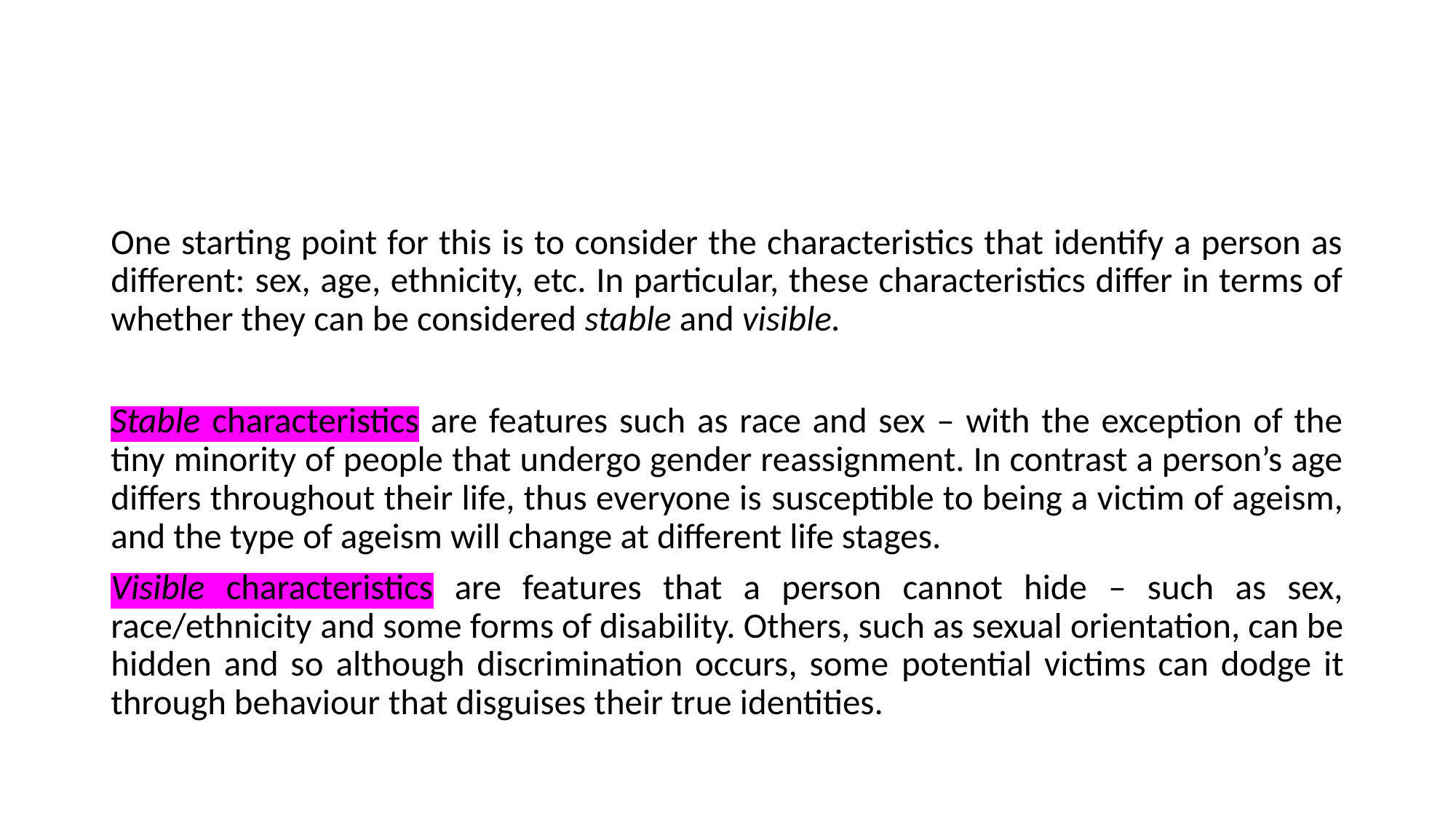

#
One starting point for this is to consider the characteristics that identify a person as different: sex, age, ethnicity, etc. In particular, these characteristics differ in terms of whether they can be considered stable and visible.

Stable characteristics are features such as race and sex – with the exception of the tiny minority of people that undergo gender reassignment. In contrast a person’s age differs throughout their life, thus everyone is susceptible to being a victim of ageism, and the type of ageism will change at different life stages.
Visible characteristics are features that a person cannot hide – such as sex, race/ethnicity and some forms of disability. Others, such as sexual orientation, can be hidden and so although discrimination occurs, some potential victims can dodge it through behaviour that disguises their true identities.